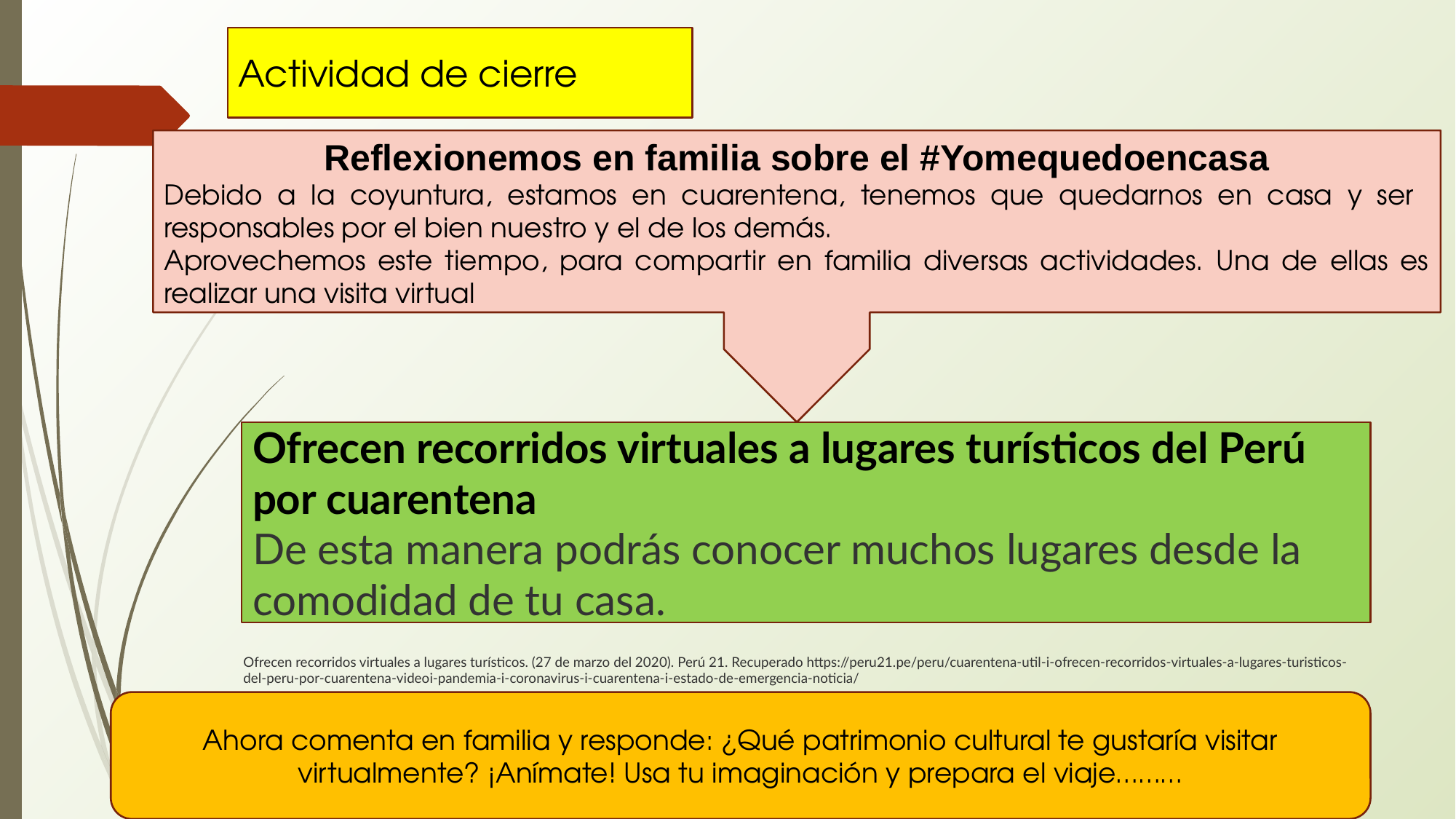

Actividad de cierre

Reflexionemos en familia sobre el #Yomequedoencasa
Debido a la coyuntura, estamos en cuarentena, tenemos que quedarnos en casa y ser  responsables por el bien nuestro y el de los demás.
Aprovechemos este tiempo, para compartir en familia diversas actividades. Una de ellas es realizar una visita virtual

Ofrecen recorridos virtuales a lugares turísticos del Perú por cuarentena
De esta manera podrás conocer muchos lugares desde la comodidad de tu casa.
Ofrecen recorridos virtuales a lugares turísticos. (27 de marzo del 2020). Perú 21. Recuperado https://peru21.pe/peru/cuarentena-util-i-ofrecen-recorridos-virtuales-a-lugares-turisticos-del-peru-por-cuarentena-videoi-pandemia-i-coronavirus-i-cuarentena-i-estado-de-emergencia-noticia/
Ahora comenta en familia y responde: ¿Qué patrimonio cultural te gustaría visitar virtualmente? ¡Anímate! Usa tu imaginación y prepara el viaje………